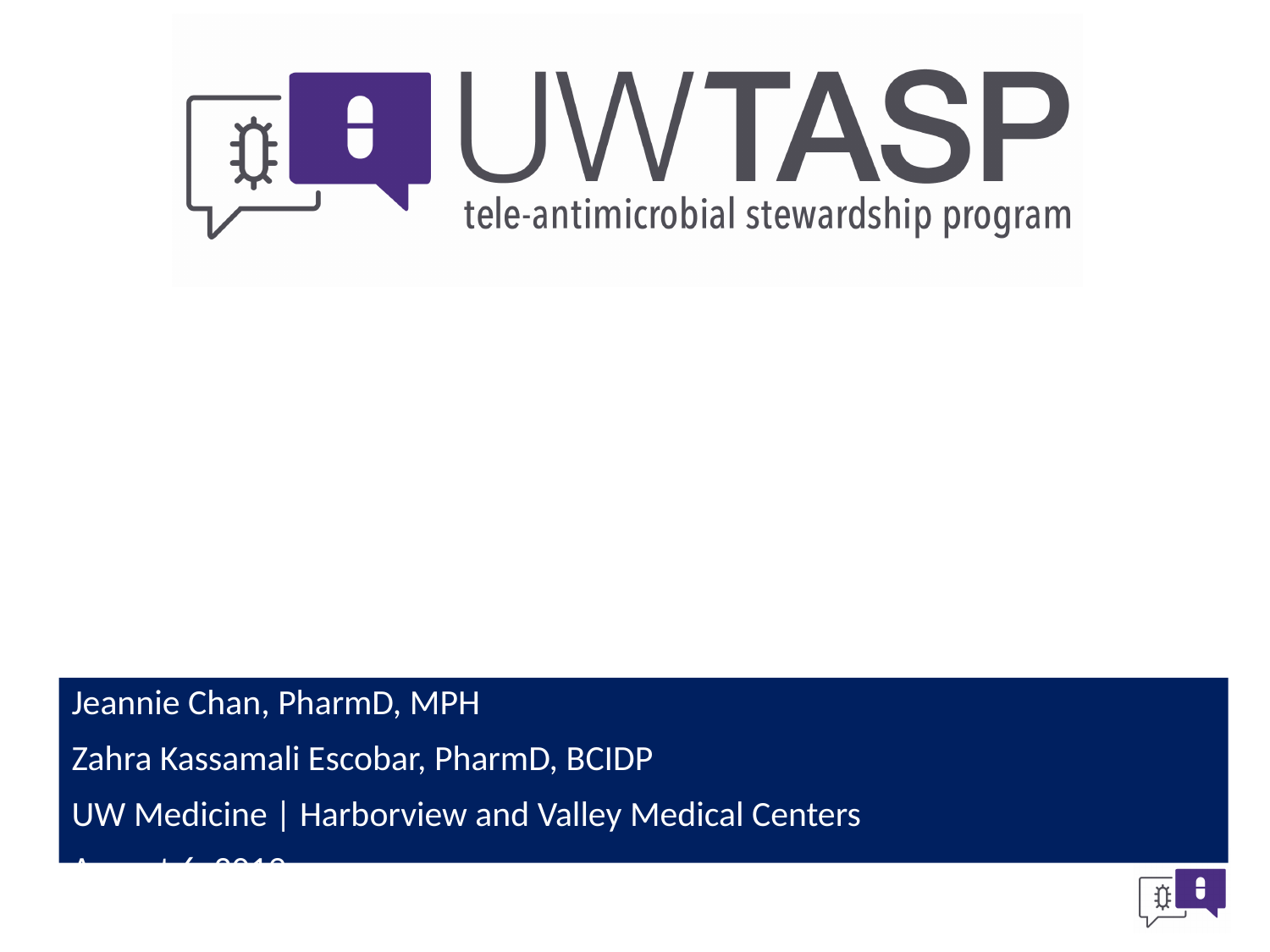

Gram-negative Bacteremia
Part I
Jeannie Chan, PharmD, MPH
Zahra Kassamali Escobar, PharmD, BCIDP
UW Medicine | Harborview and Valley Medical Centers
August 6, 2019